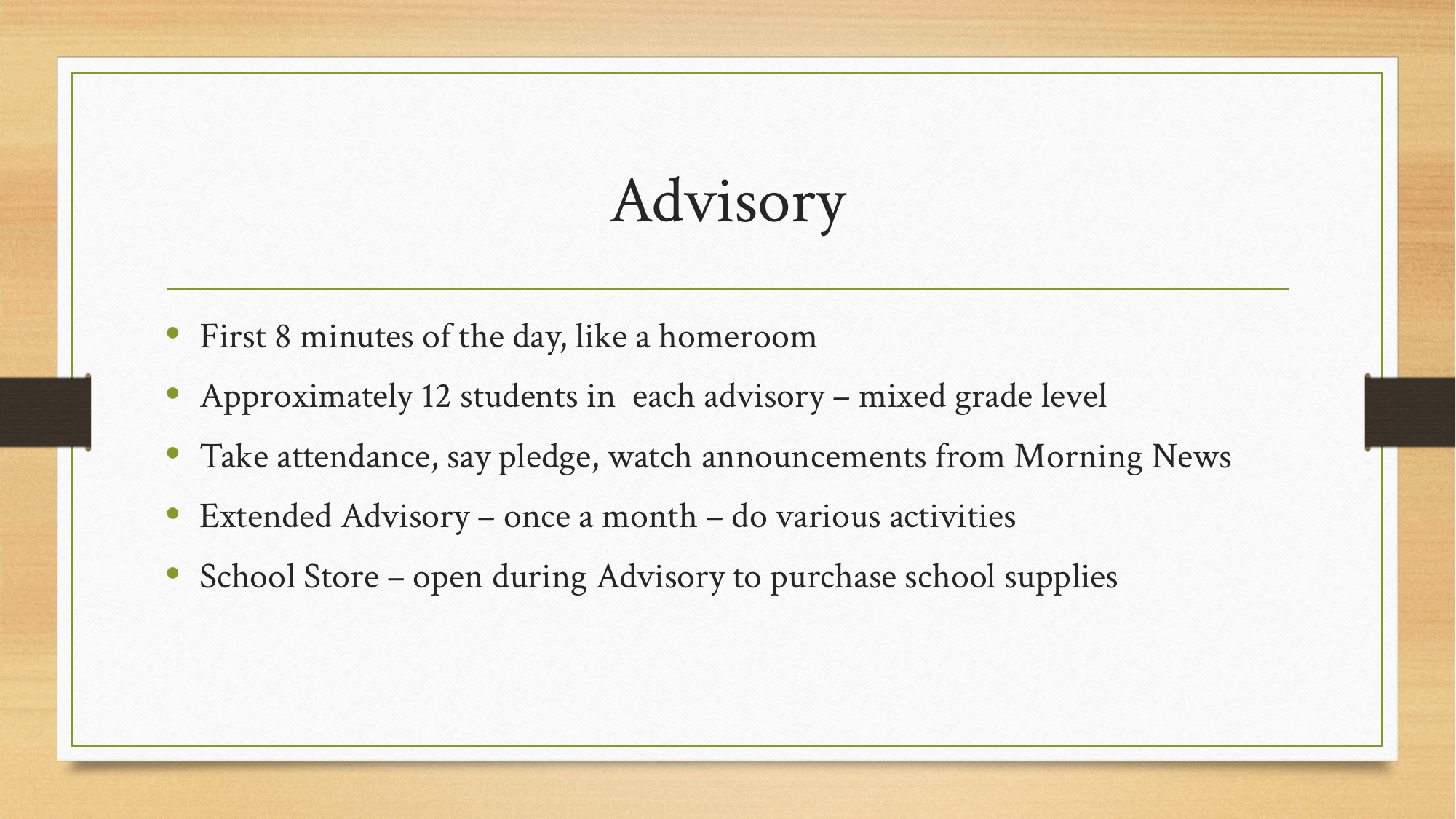

# Advisory
First 8 minutes of the day, like a homeroom
Approximately 12 students in  each advisory – mixed grade level
Take attendance, say pledge, watch announcements from Morning News
Extended Advisory – once a month – do various activities
School Store – open during Advisory to purchase school supplies